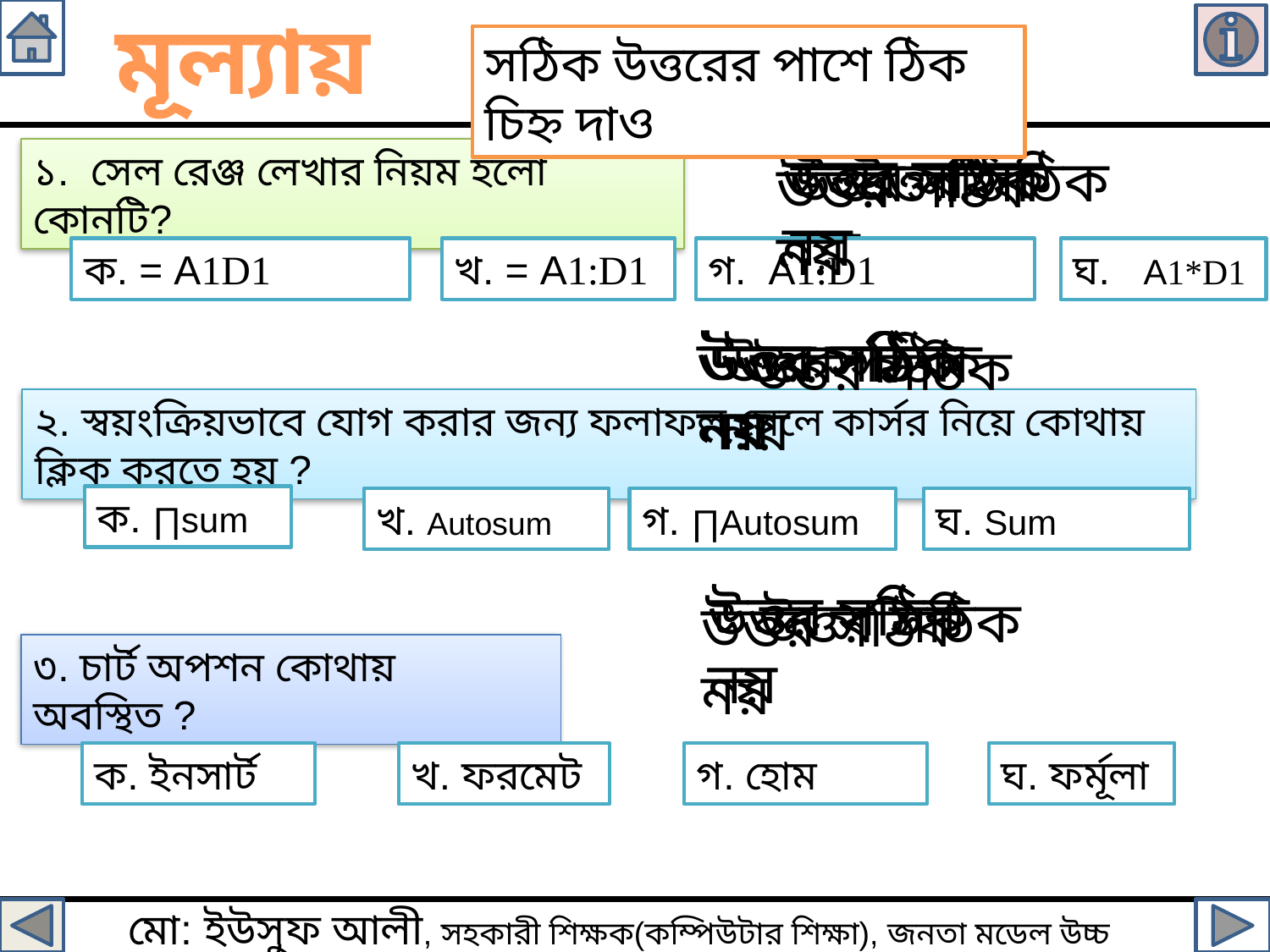

মূল্যায়ন

সঠিক উত্তরের পাশে ঠিক চিহ্ন দাও
উত্তর সঠিক নয়
১.  সেল রেঞ্জ লেখার নিয়ম হলো কোনটি?
উত্তর সঠিক নয়
উত্তর সঠিক
উত্তর সঠিক নয়
ক. = A1D1
খ. = A1:D1
গ.  A1:D1
ঘ.   A1*D1
উত্তর সঠিক নয়
উত্তর সঠিক নয়
উত্তর সঠিক নয়
উত্তর সঠিক
২. স্বয়ংক্রিয়ভাবে যোগ করার জন্য ফলাফল সেলে কার্সর নিয়ে কোথায় ক্লিক করতে হয় ?
ক. ∏sum
খ. Autosum
গ. ∏Autosum
ঘ. Sum
উত্তর সঠিক নয়
উত্তর সঠিক নয়
উত্তর সঠিক
উত্তর সঠিক নয়
৩. চার্ট অপশন কোথায় অবস্থিত ?
ক. ইনসার্ট
খ. ফরমেট
গ. হোম
ঘ. ফর্মূলা